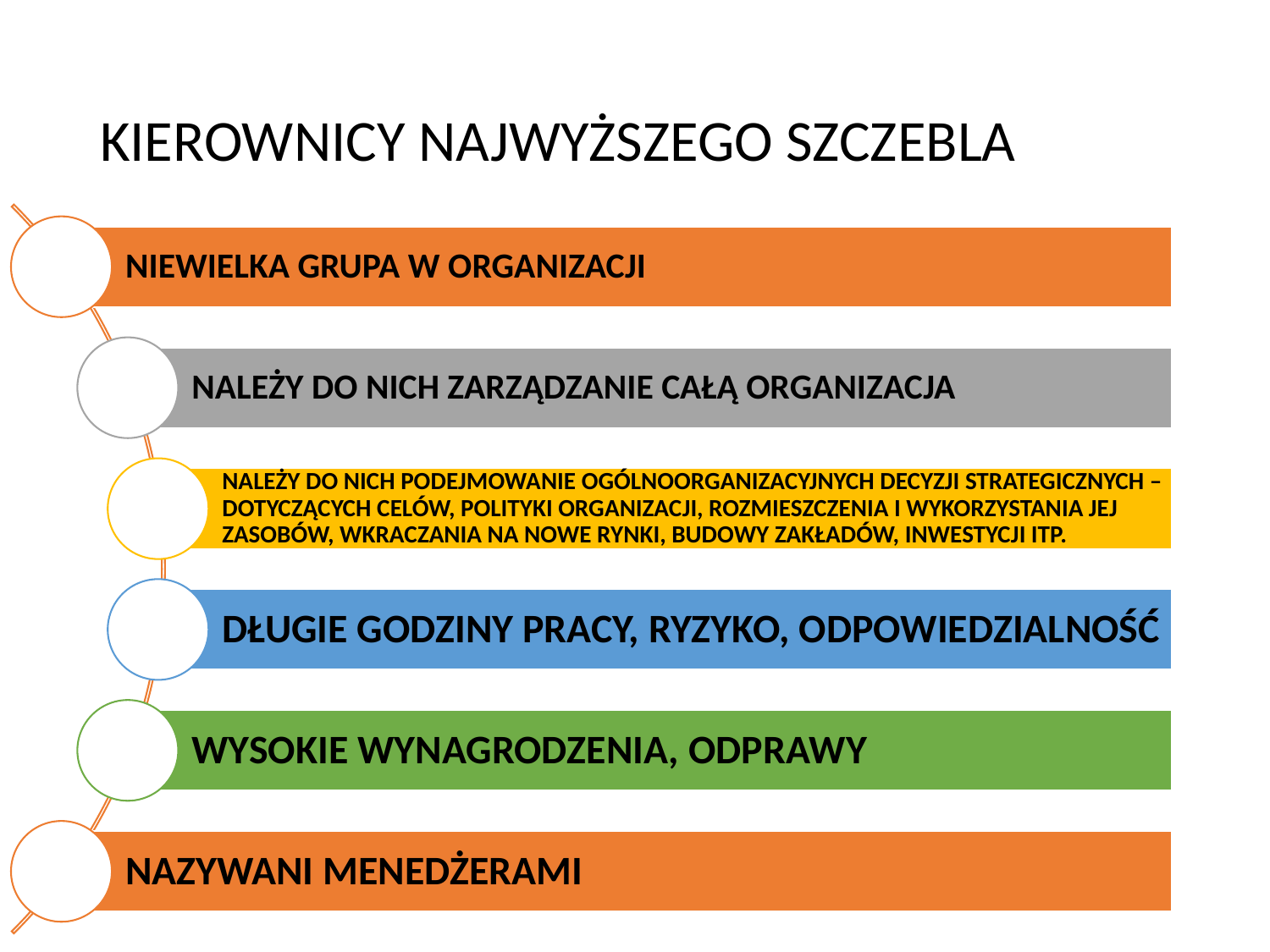

# KIEROWNICY NAJWYŻSZEGO SZCZEBLA
NIEWIELKA GRUPA W ORGANIZACJI
NALEŻY DO NICH ZARZĄDZANIE CAŁĄ ORGANIZACJA
NALEŻY DO NICH PODEJMOWANIE OGÓLNOORGANIZACYJNYCH DECYZJI STRATEGICZNYCH – DOTYCZĄCYCH CELÓW, POLITYKI ORGANIZACJI, ROZMIESZCZENIA I WYKORZYSTANIA JEJ ZASOBÓW, WKRACZANIA NA NOWE RYNKI, BUDOWY ZAKŁADÓW, INWESTYCJI ITP.
DŁUGIE GODZINY PRACY, RYZYKO, ODPOWIEDZIALNOŚĆ
WYSOKIE WYNAGRODZENIA, ODPRAWY
NAZYWANI MENEDŻERAMI